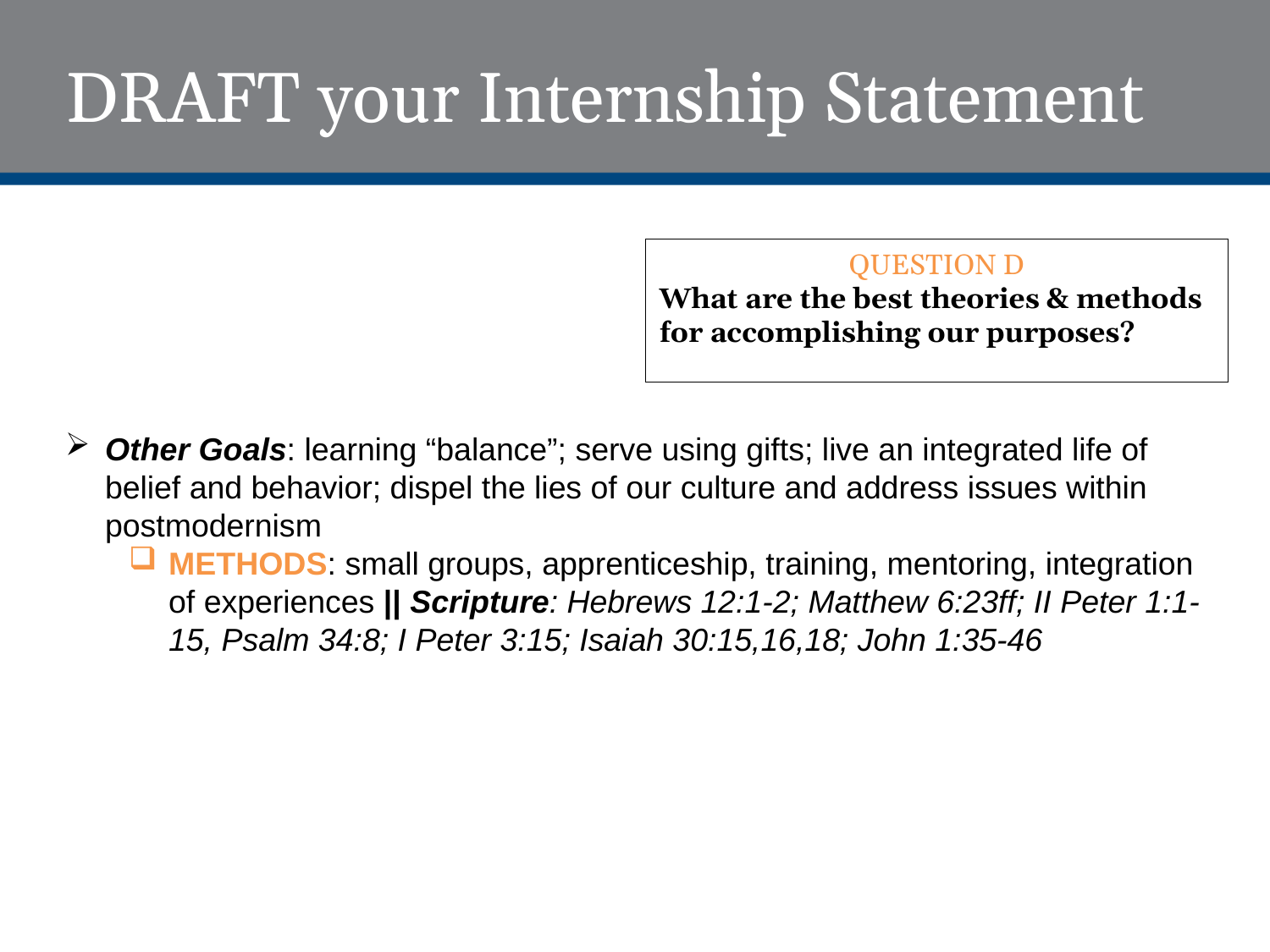

# DRAFT your Internship Statement

QUESTION D
What are the best theories & methods for accomplishing our purposes?

Other Goals: learning “balance”; serve using gifts; live an integrated life of belief and behavior; dispel the lies of our culture and address issues within postmodernism
METHODS: small groups, apprenticeship, training, mentoring, integration of experiences || Scripture: Hebrews 12:1-2; Matthew 6:23ff; II Peter 1:1-15, Psalm 34:8; I Peter 3:15; Isaiah 30:15,16,18; John 1:35-46